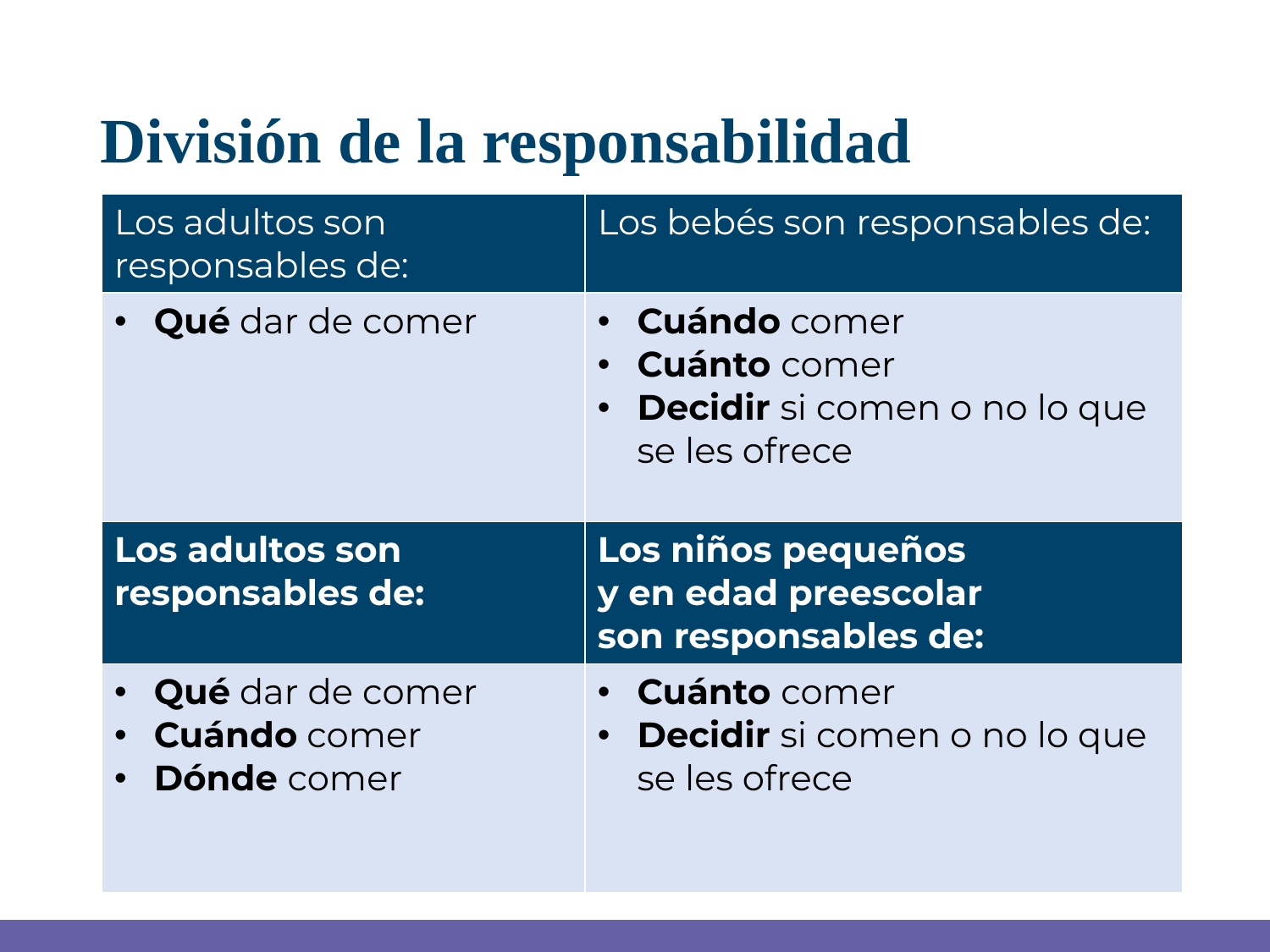

# División de la responsabilidad
| Los adultos son responsables de: | Los bebés son responsables de: |
| --- | --- |
| Qué dar de comer | Cuándo comer Cuánto comer Decidir si comen o no lo que se les ofrece |
| Los adultos son responsables de: | Los niños pequeños y en edad preescolar son responsables de: |
| Qué dar de comer Cuándo comer Dónde comer | Cuánto comer Decidir si comen o no lo que se les ofrece |